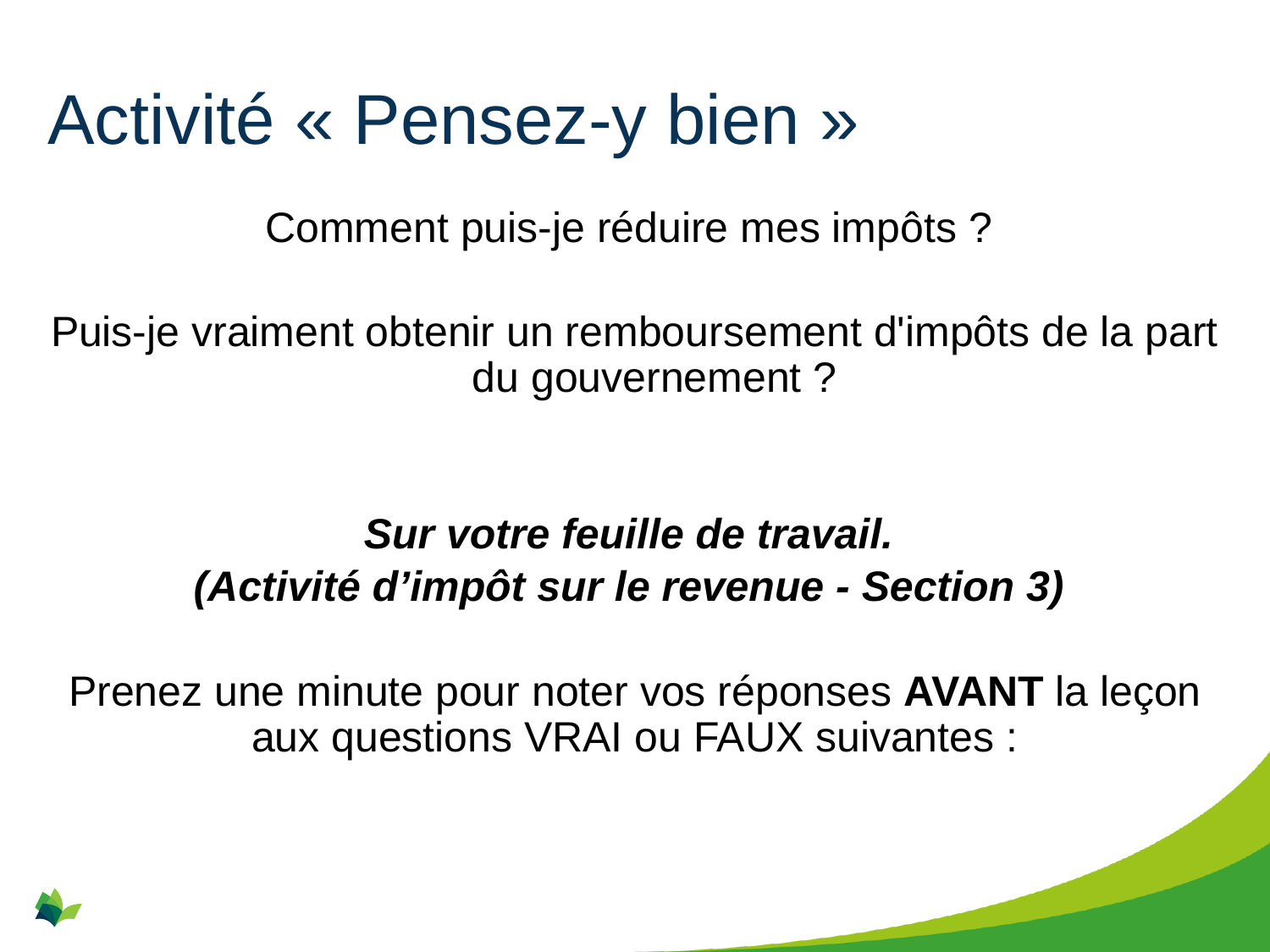

# Activité « Pensez-y bien »
Comment puis-je réduire mes impôts ?

Puis-je vraiment obtenir un remboursement d'impôts de la part du gouvernement ?

Sur votre feuille de travail.
(Activité d’impôt sur le revenue - Section 3)

Prenez une minute pour noter vos réponses AVANT la leçon aux questions VRAI ou FAUX suivantes :